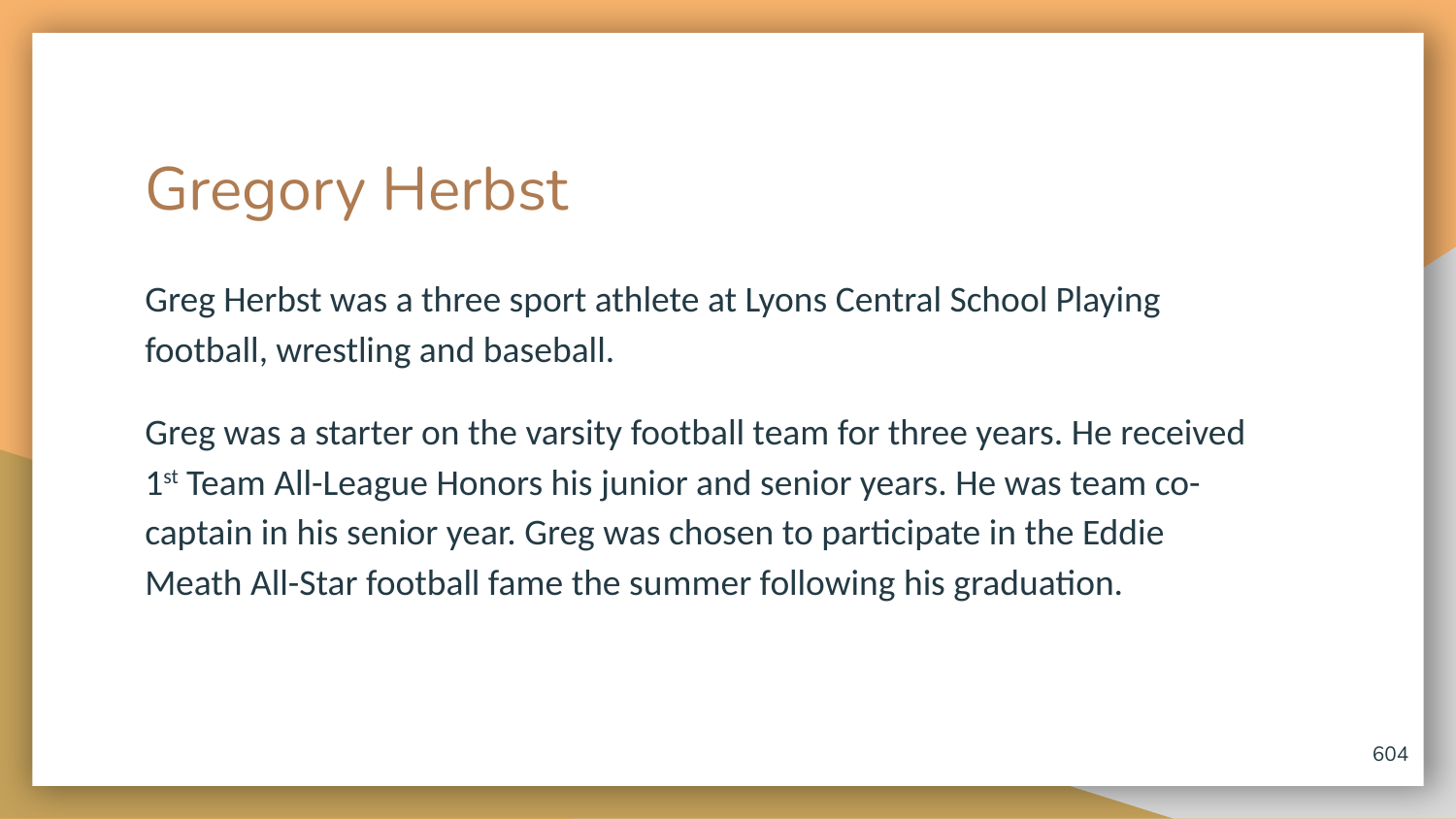

# Gregory Herbst
Greg Herbst was a three sport athlete at Lyons Central School Playing football, wrestling and baseball.
Greg was a starter on the varsity football team for three years. He received 1st Team All-League Honors his junior and senior years. He was team co-captain in his senior year. Greg was chosen to participate in the Eddie Meath All-Star football fame the summer following his graduation.
604